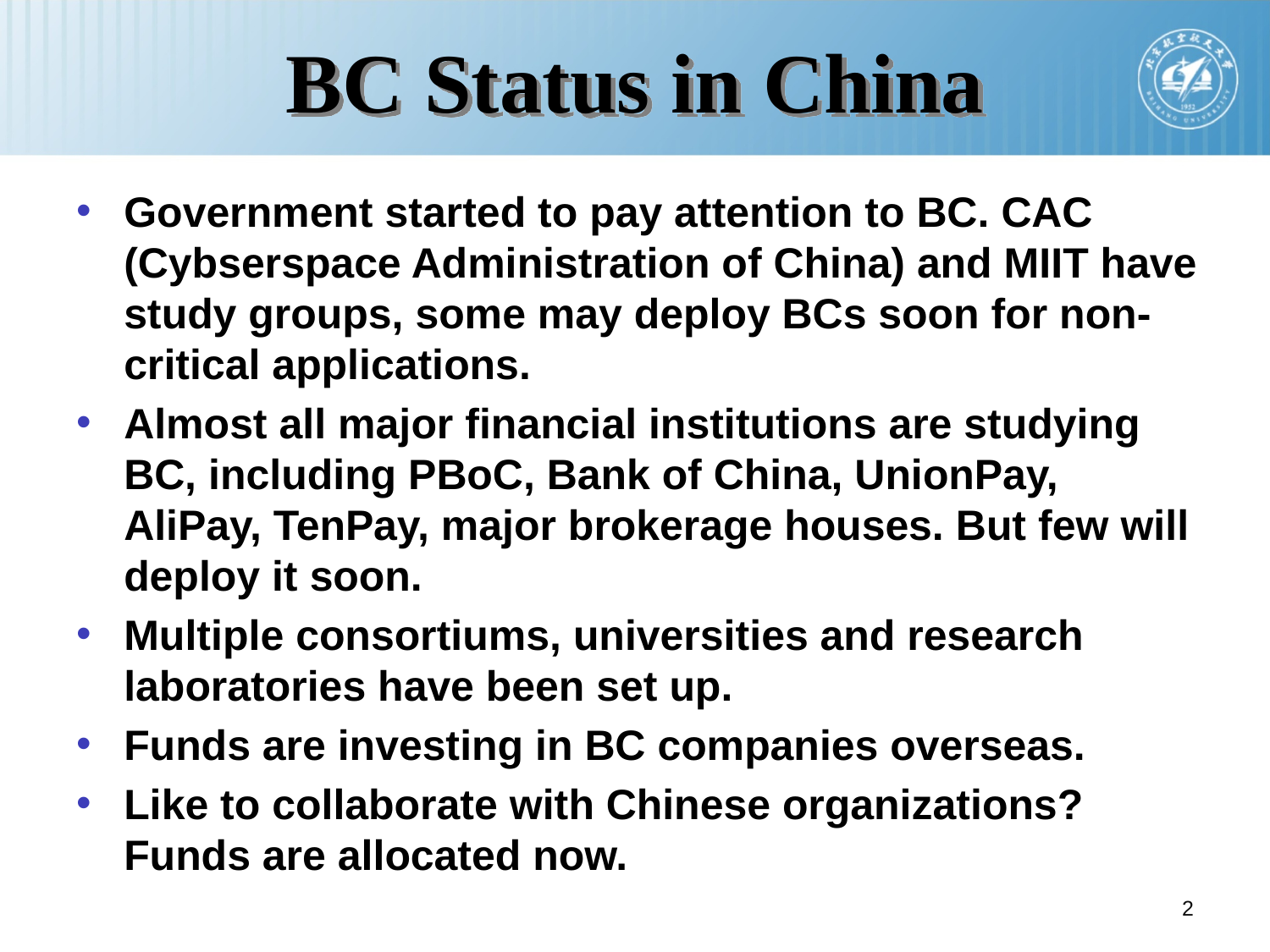

# BC Status in China
Government started to pay attention to BC. CAC (Cybserspace Administration of China) and MIIT have study groups, some may deploy BCs soon for non-critical applications.
Almost all major financial institutions are studying BC, including PBoC, Bank of China, UnionPay, AliPay, TenPay, major brokerage houses. But few will deploy it soon.
Multiple consortiums, universities and research laboratories have been set up.
Funds are investing in BC companies overseas.
Like to collaborate with Chinese organizations? Funds are allocated now.

2